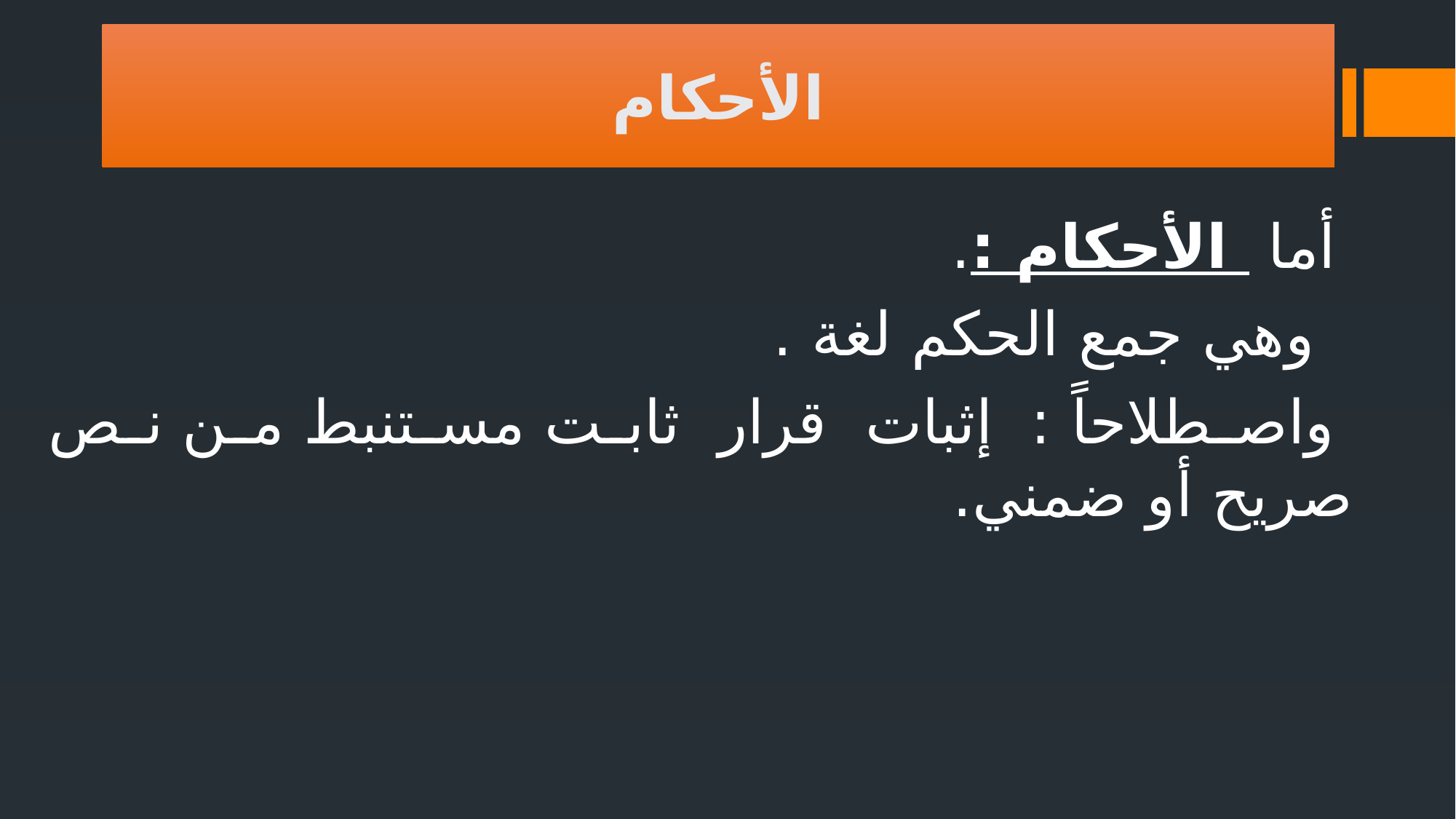

الأحكام
 أما  الأحكام :.
  وهي جمع الحكم لغة .
 واصطلاحاً :  إثبات  قرار  ثابت مستنبط من نص صريح أو ضمني.